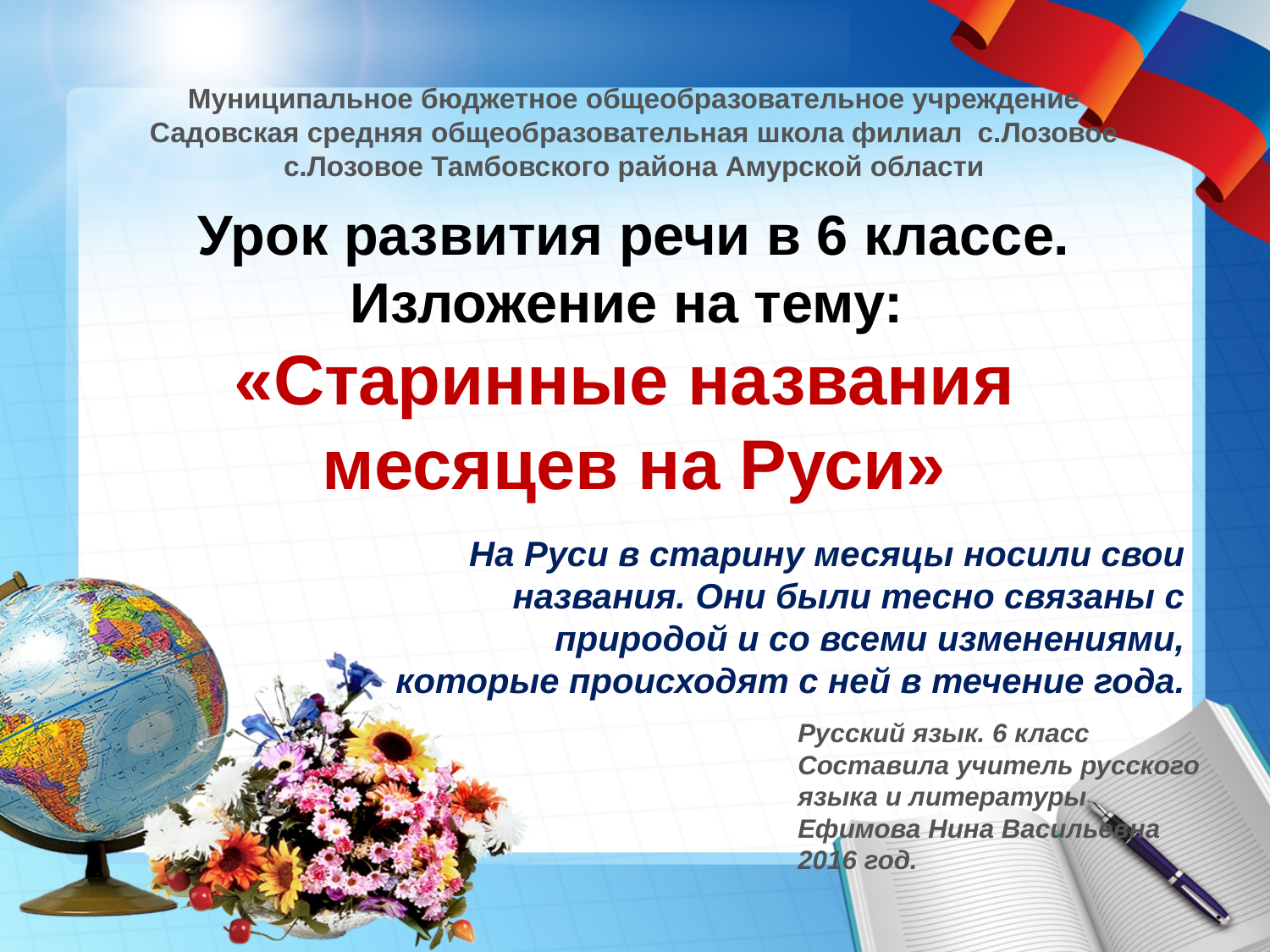

Муниципальное бюджетное общеобразовательное учреждение
Садовская средняя общеобразовательная школа филиал  с.Лозовое
с.Лозовое Тамбовского района Амурской области
Урок развития речи в 6 классе.
Изложение на тему:
«Старинные названия
месяцев на Руси»
На Руси в старину месяцы носили свои названия. Они были тесно связаны с природой и со всеми изменениями, которые происходят с ней в течение года.
Русский язык. 6 класс
Составила учитель русского языка и литературы
Ефимова Нина Васильевна
2016 год.